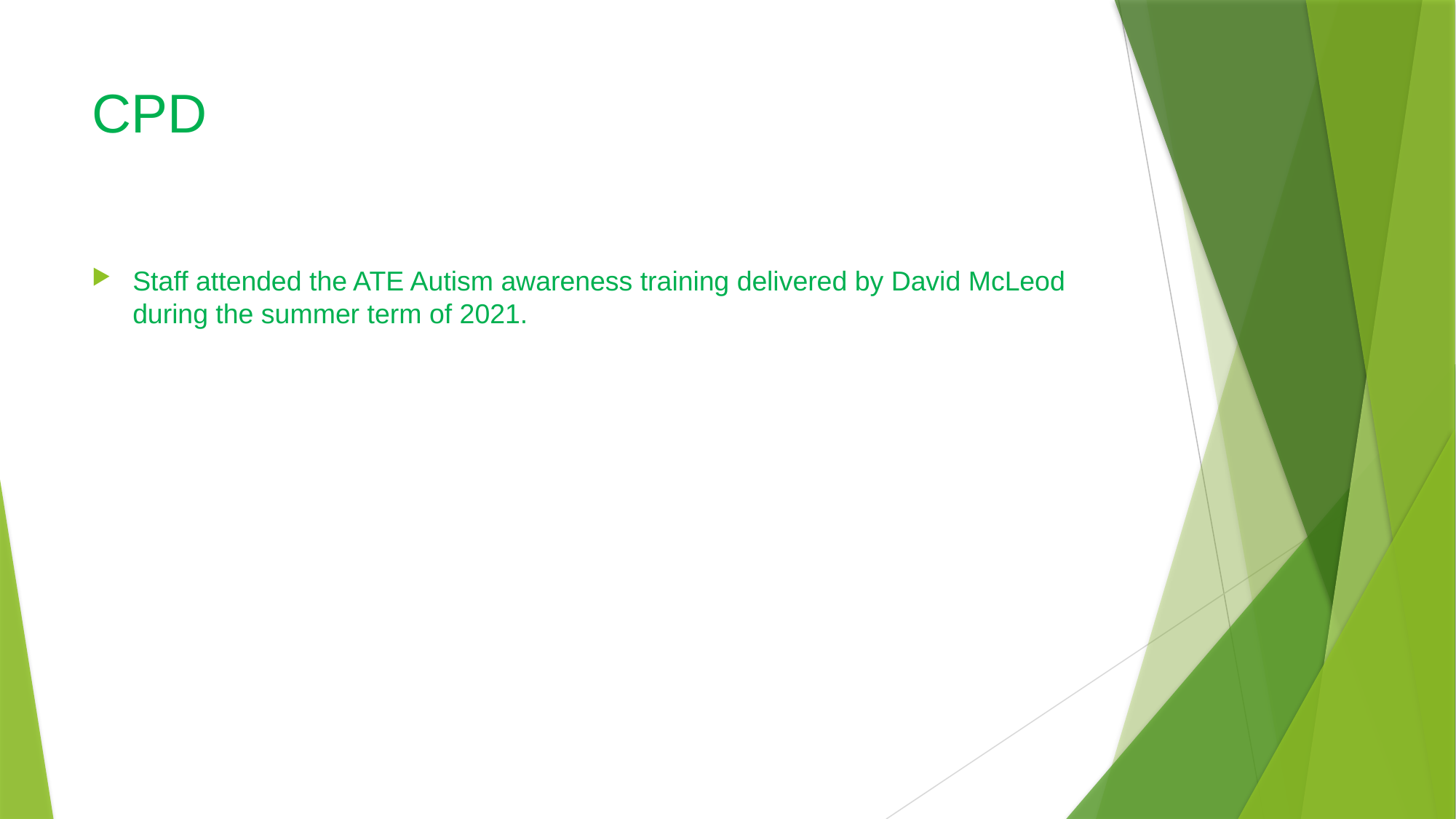

# CPD
Staff attended the ATE Autism awareness training delivered by David McLeod during the summer term of 2021.